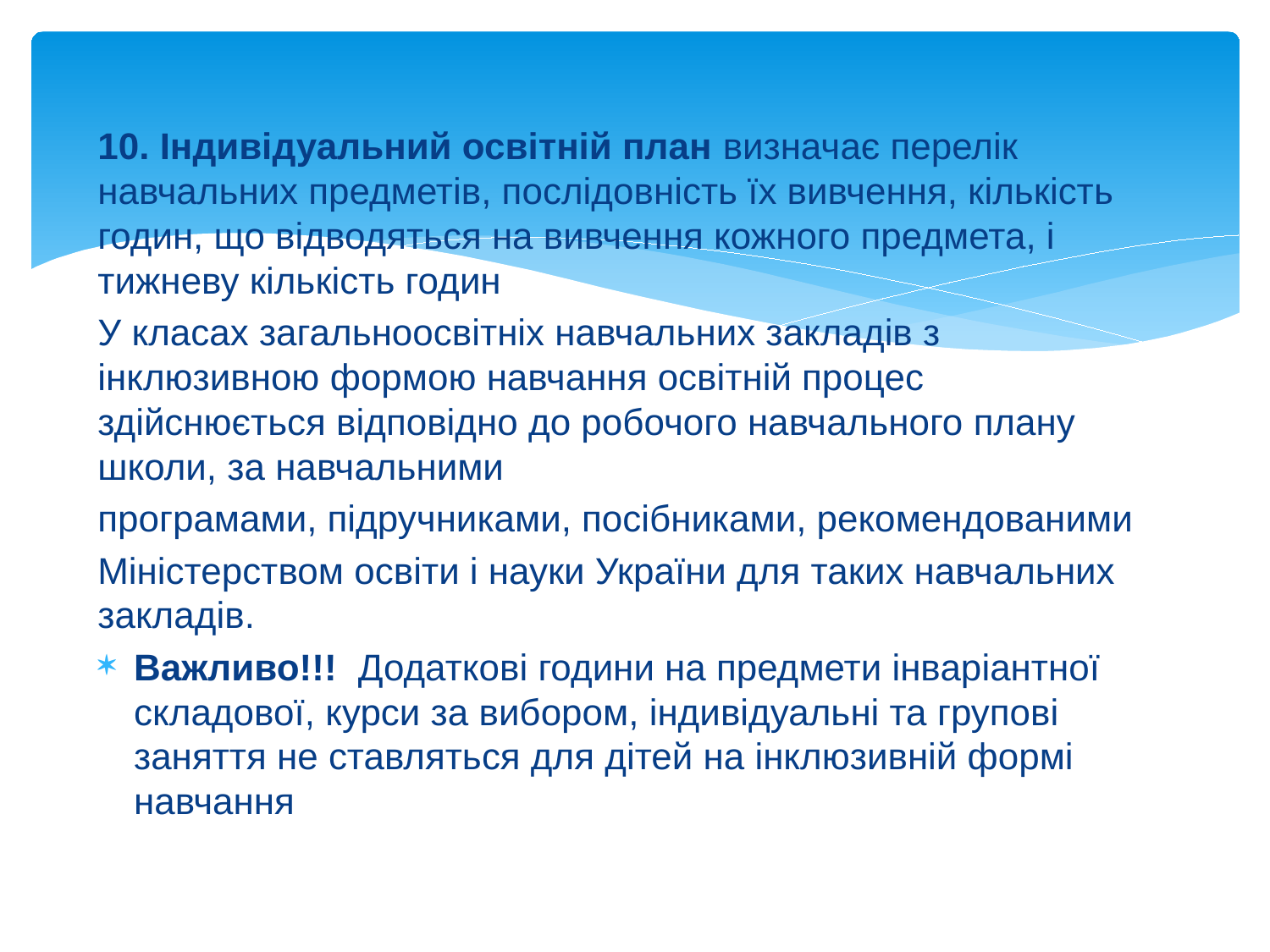

10. Індивідуальний освітній план визначає перелік навчальних предметів, послідовність їх вивчення, кількість годин, що відводяться на вивчення кожного предмета, і тижневу кількість годин
У класах загальноосвітніх навчальних закладів з інклюзивною формою навчання освітній процес здійснюється відповідно до робочого навчального плану школи, за навчальними
програмами, підручниками, посібниками, рекомендованими
Міністерством освіти і науки України для таких навчальних закладів.
Важливо!!!  Додаткові години на предмети інваріантної складової, курси за вибором, індивідуальні та групові заняття не ставляться для дітей на інклюзивній формі навчання